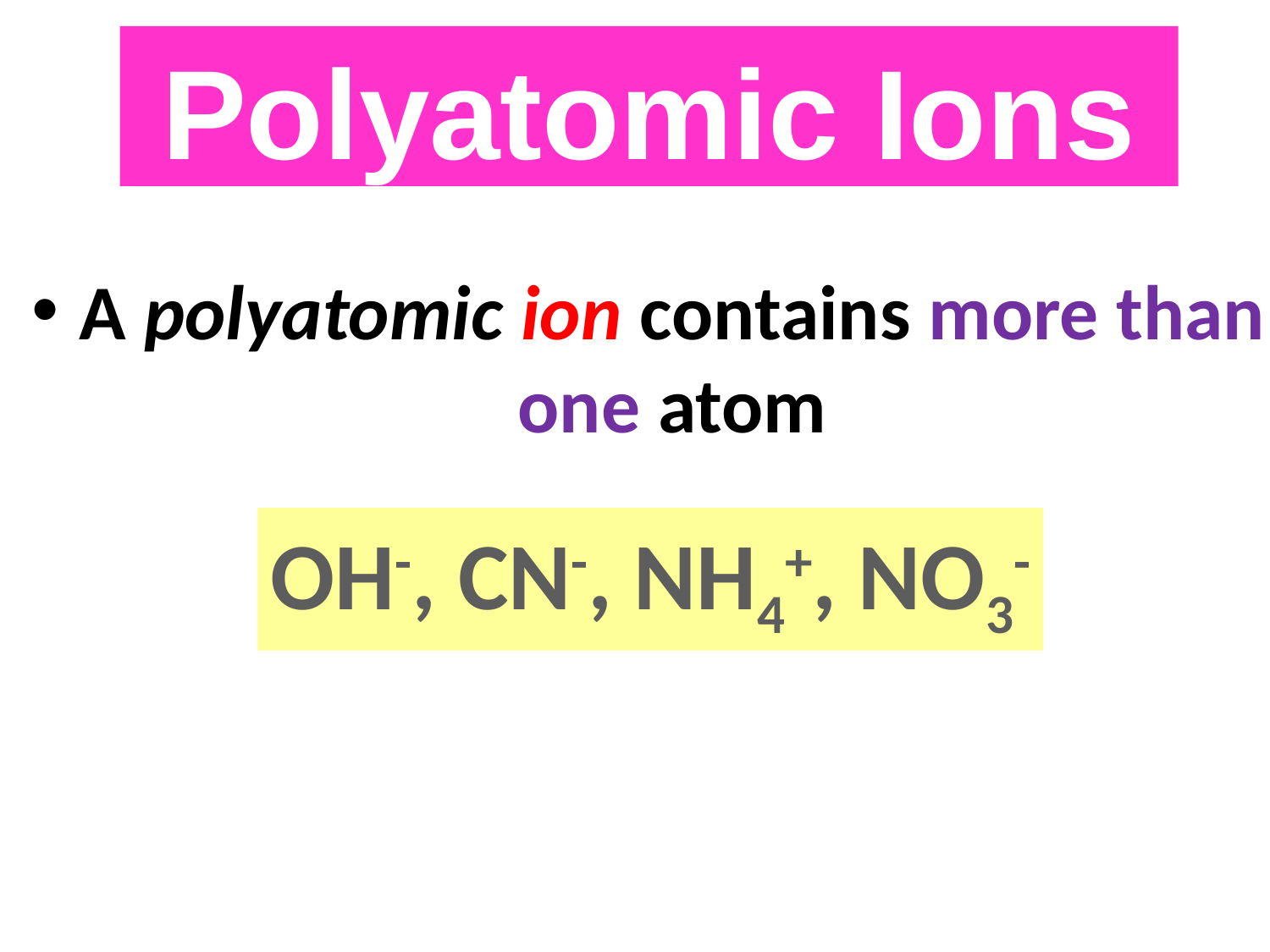

Polyatomic Ions
A polyatomic ion contains more than one atom

OH-, CN-, NH4+, NO3-